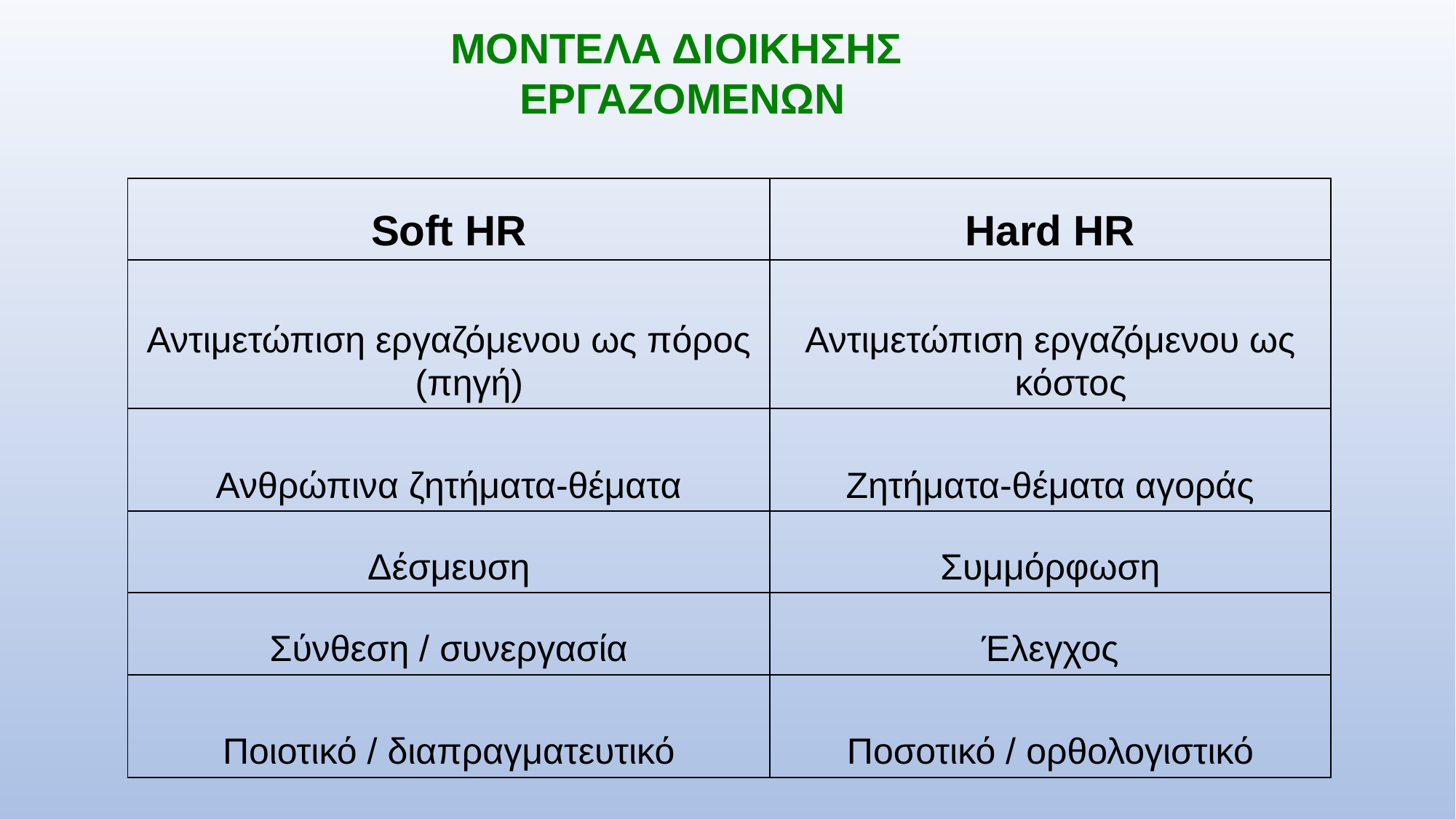

ΜΟΝΤΕΛΑ ΔΙΟΙΚΗΣΗΣ
ΕΡΓΑΖΟΜΕΝΩΝ

| Soft HR | Hard HR |
| --- | --- |
| Αντιμετώπιση εργαζόμενου ως πόρος (πηγή) | Αντιμετώπιση εργαζόμενου ως κόστος |
| Ανθρώπινα ζητήματα-θέματα | Ζητήματα-θέματα αγοράς |
| Δέσμευση | Συμμόρφωση |
| Σύνθεση / συνεργασία | Έλεγχος |
| Ποιοτικό / διαπραγματευτικό | Ποσοτικό / ορθολογιστικό |